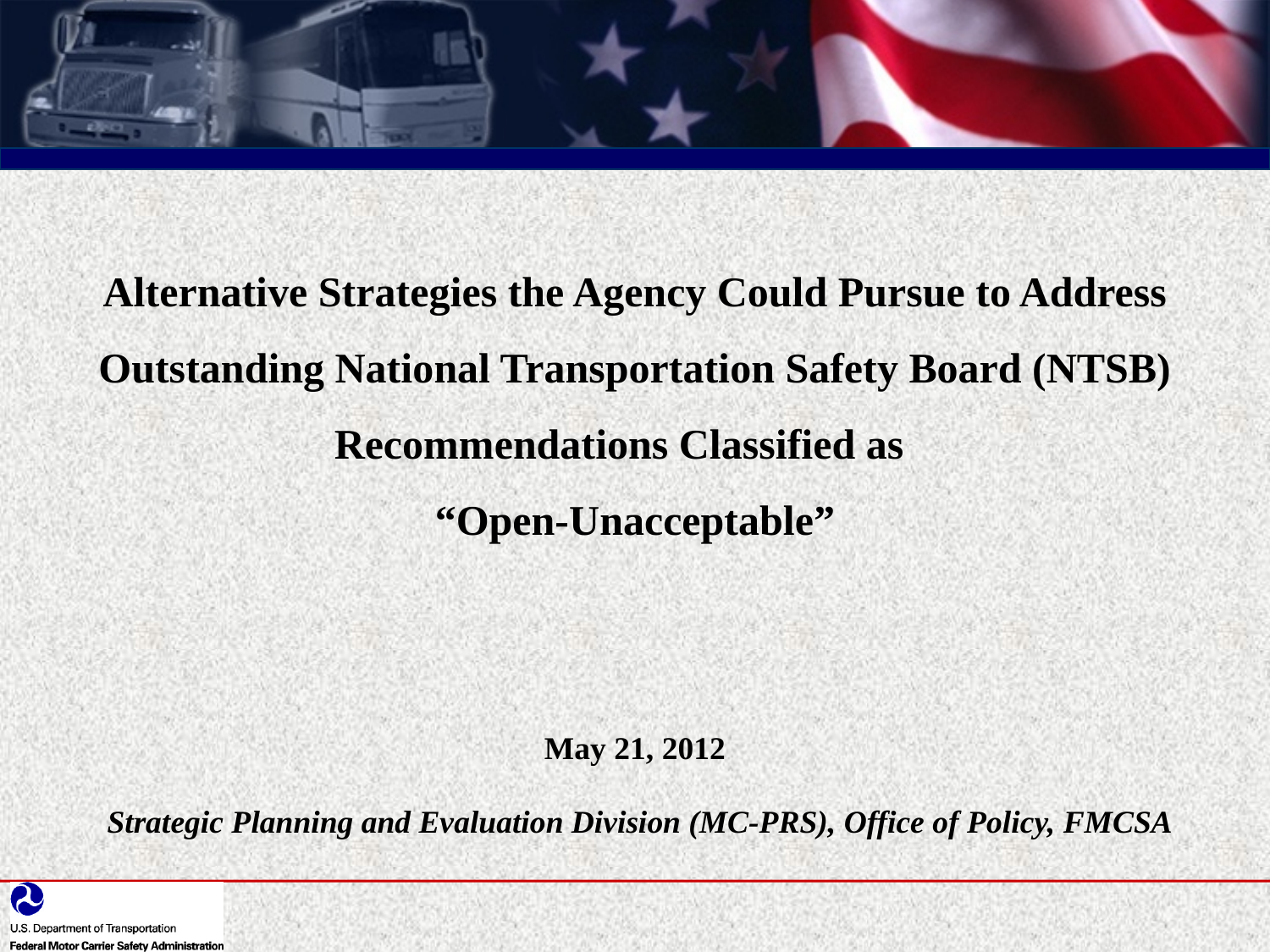

# Alternative Strategies the Agency Could Pursue to Address Outstanding National Transportation Safety Board (NTSB) Recommendations Classified as “Open-Unacceptable” May 21, 2012 Strategic Planning and Evaluation Division (MC-PRS), Office of Policy, FMCSA